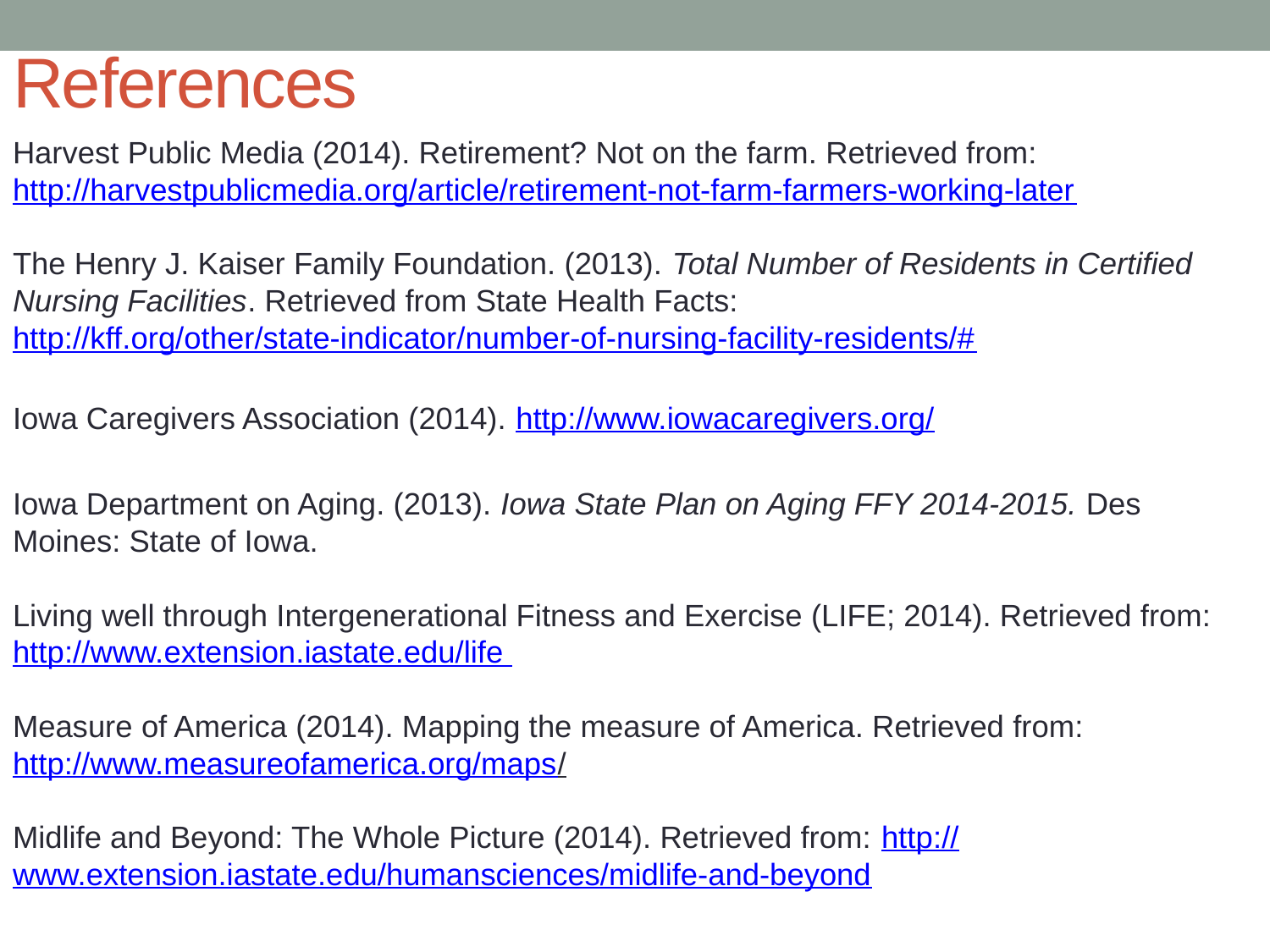

# References
Harvest Public Media (2014). Retirement? Not on the farm. Retrieved from: http://harvestpublicmedia.org/article/retirement-not-farm-farmers-working-later

The Henry J. Kaiser Family Foundation. (2013). Total Number of Residents in Certified Nursing Facilities. Retrieved from State Health Facts: http://kff.org/other/state-indicator/number-of-nursing-facility-residents/#

Iowa Caregivers Association (2014). http://www.iowacaregivers.org/

Iowa Department on Aging. (2013). Iowa State Plan on Aging FFY 2014-2015. Des Moines: State of Iowa.

Living well through Intergenerational Fitness and Exercise (LIFE; 2014). Retrieved from: http://www.extension.iastate.edu/life

Measure of America (2014). Mapping the measure of America. Retrieved from: http://www.measureofamerica.org/maps/

Midlife and Beyond: The Whole Picture (2014). Retrieved from: http://www.extension.iastate.edu/humansciences/midlife-and-beyond